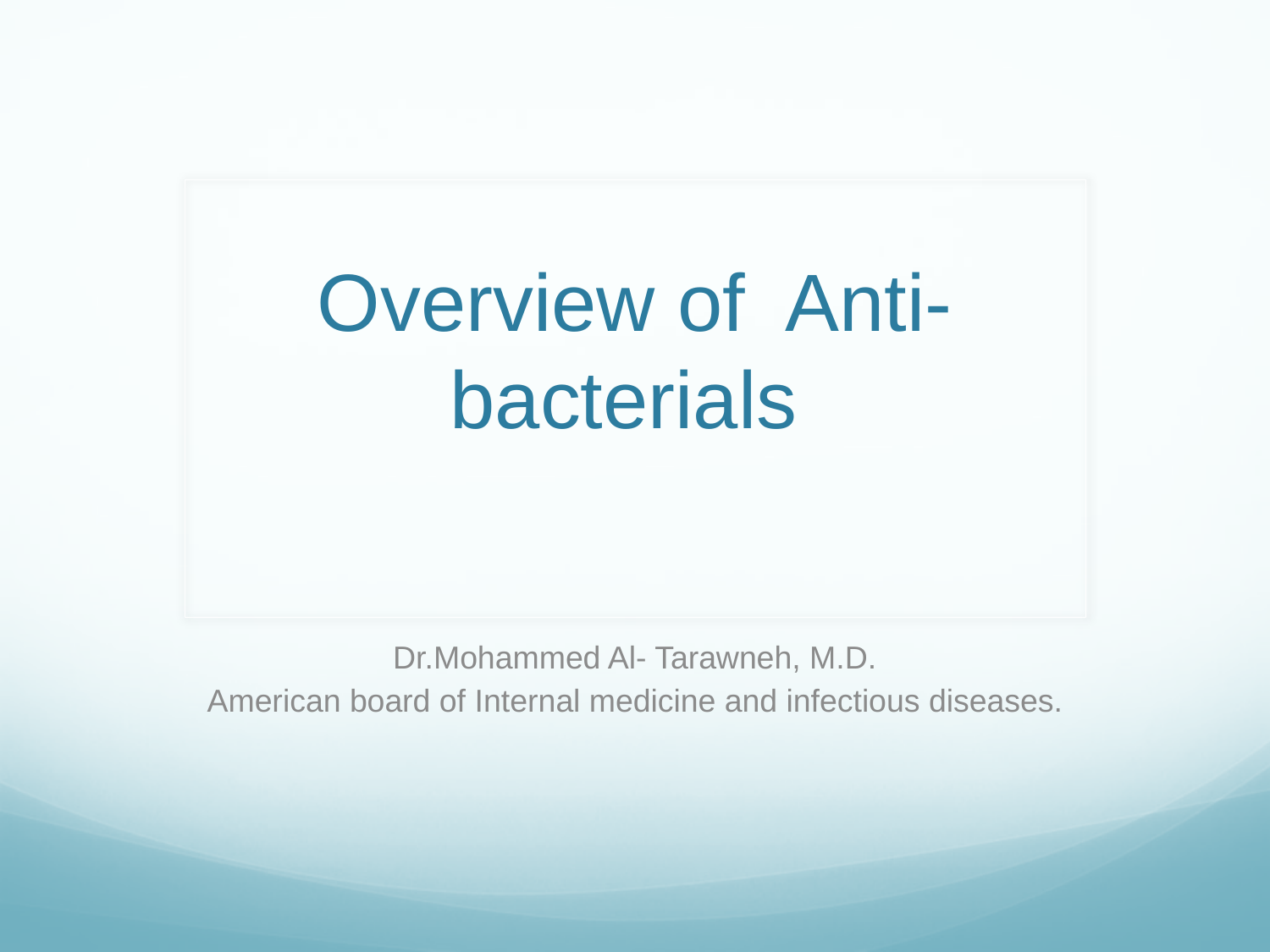

# Overview of  Anti-bacterials
Dr.Mohammed Al- Tarawneh, M.D.
American board of Internal medicine and infectious diseases.